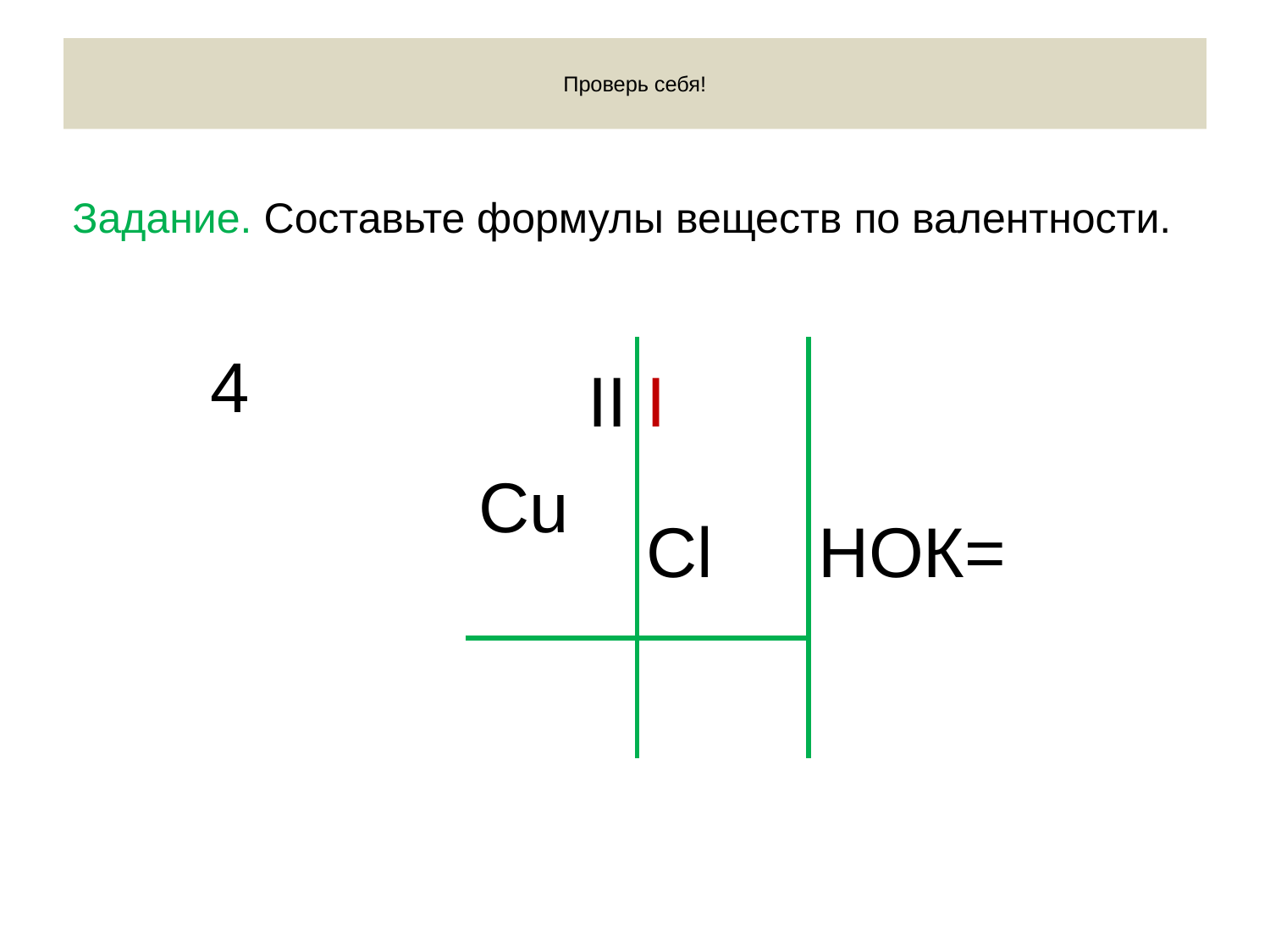

# Проверь себя!
Задание. Составьте формулы веществ по валентности.
| 4 | II | I | НОК= |
| --- | --- | --- | --- |
|  | Cu | Cl |  |
|  |  |  |  |